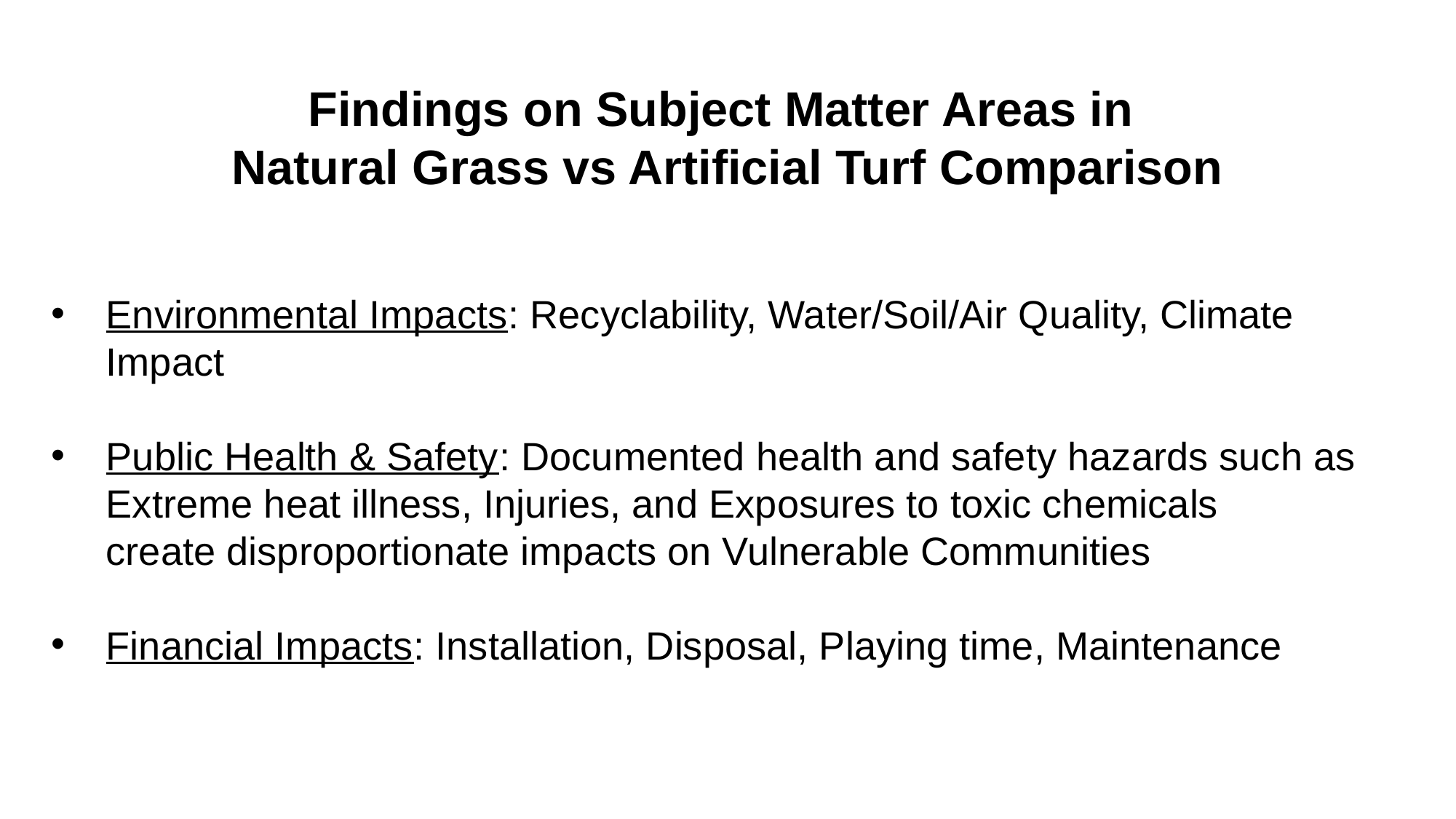

Findings on Subject Matter Areas in
Natural Grass vs Artificial Turf Comparison

Environmental Impacts: Recyclability, Water/Soil/Air Quality, Climate Impact

Public Health & Safety: Documented health and safety hazards such as Extreme heat illness, Injuries, and Exposures to toxic chemicals create disproportionate impacts on Vulnerable Communities

Financial Impacts: Installation, Disposal, Playing time, Maintenance